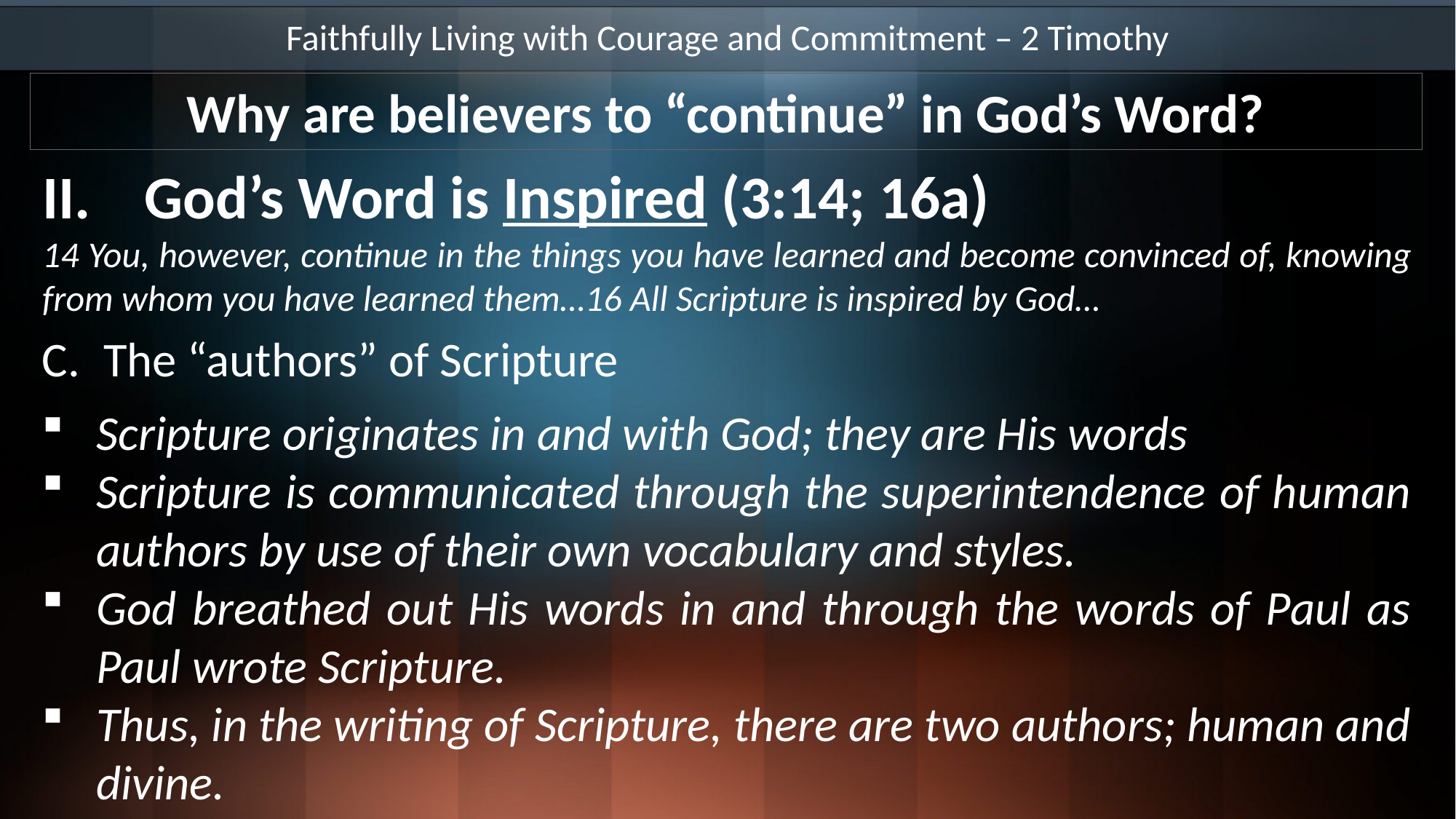

Faithfully Living with Courage and Commitment – 2 Timothy
Why are believers to “continue” in God’s Word?
God’s Word is Inspired (3:14; 16a)
14 You, however, continue in the things you have learned and become convinced of, knowing from whom you have learned them…16 All Scripture is inspired by God…
The “authors” of Scripture
Scripture originates in and with God; they are His words
Scripture is communicated through the superintendence of human authors by use of their own vocabulary and styles.
God breathed out His words in and through the words of Paul as Paul wrote Scripture.
Thus, in the writing of Scripture, there are two authors; human and divine.